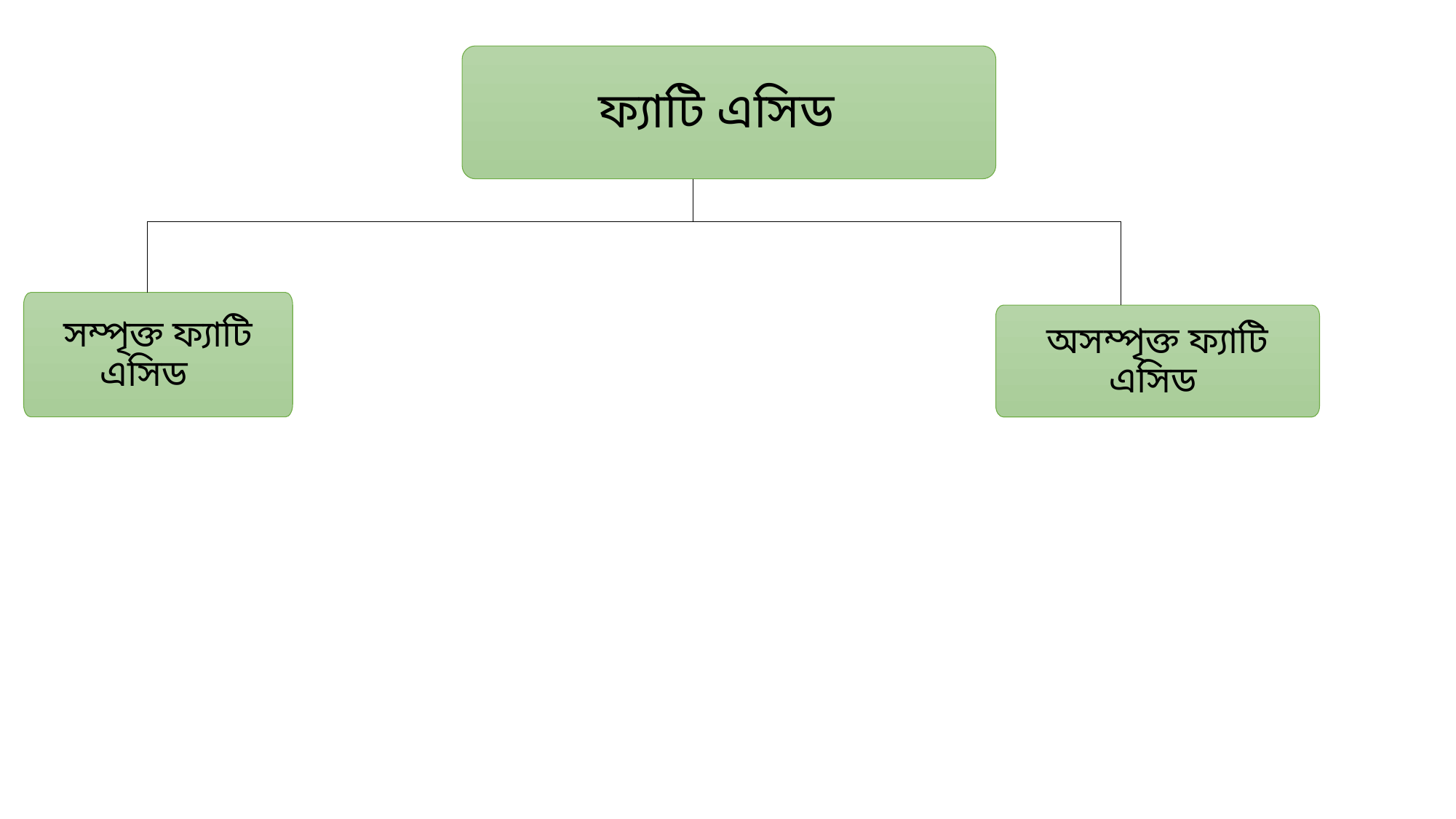

ফ্যাটি এসিড
সম্পৃক্ত ফ্যাটি এসিড
অসম্পৃক্ত ফ্যাটি এসিড